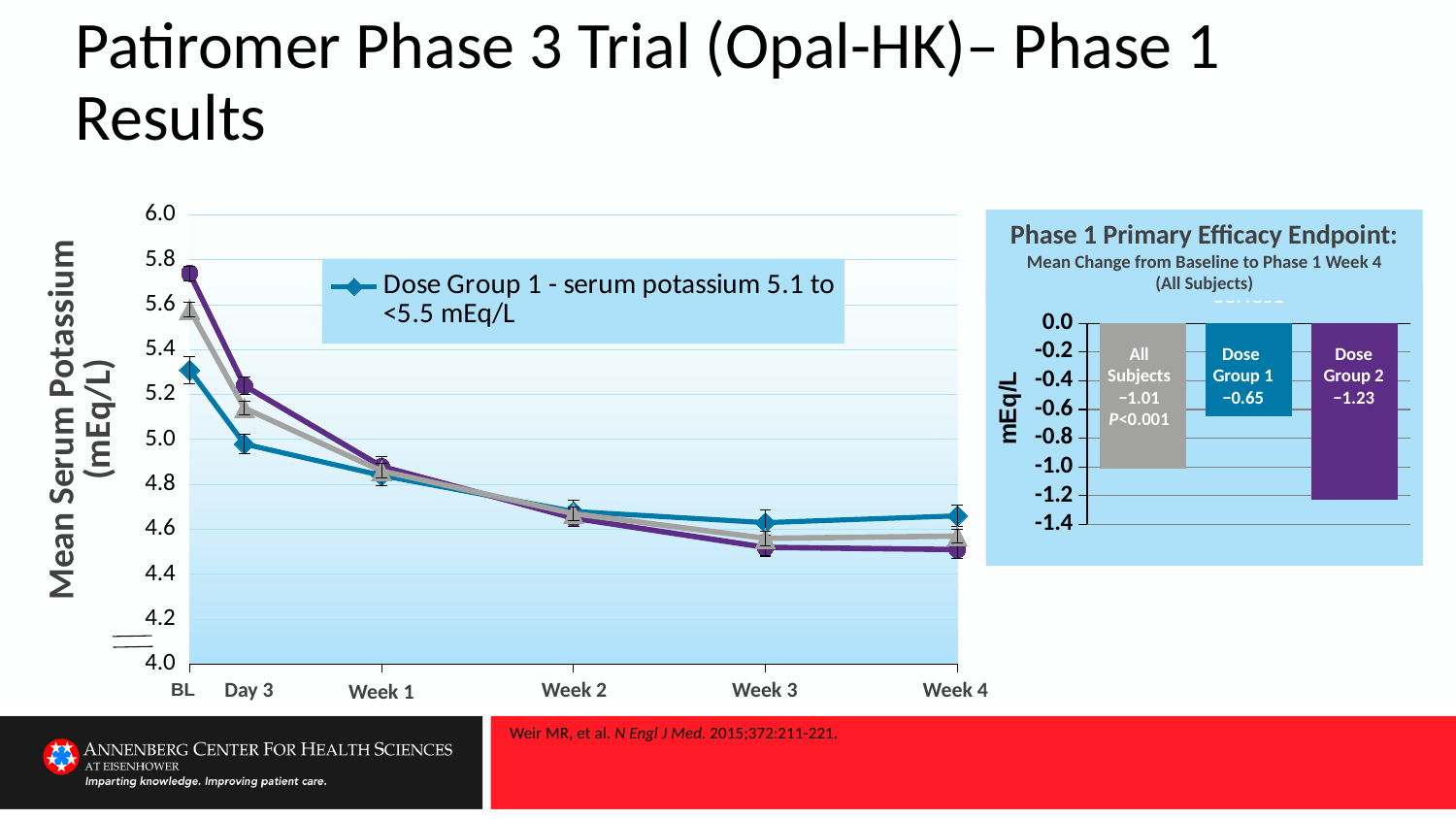

# Patiromer Phase 3 Trial (Opal-HK)– Phase 1 Results

### Chart

| Category | Dose Group 1 - serum potassium 5.1 to <5.5 mEq/L | Dose Group 2 - serum potassium 5.5 to <6.5 mEq/L | All Subjects |
|---|---|---|---|
| 41275 | 5.31 | 5.74 | 5.58 |
| 41277 | 4.98 | 5.24 | 5.14 |
| 41282 | 4.84 | 4.88 | 4.859999999999998 |
| 41289 | 4.68 | 4.649999999999998 | 4.67 |
| 41296 | 4.63 | 4.52 | 4.56 |
| 41303 | 4.659999999999996 | 4.51 | 4.57 |
Phase 1 Primary Efficacy Endpoint:
Mean Change from Baseline to Phase 1 Week 4
(All Subjects)

### Chart

| Category | Dose Group 1 (Serum K+ = 5.1 to < 5.5 mEq/L) | Column1 | Dose Group 2 (Serum K+ = 5.5 to < 6.4 mEq/L) | Column2 | All Subjects (Serum K+ = 5.1 to < 6.5 mEq/L) |
|---|---|---|---|---|---|
|  | -1.01 | None | -0.65 | None | -1.23 |
All
Subjects
−1.01
P<0.001
Dose
Group 1
−0.65
Dose
Group 2
−1.23
Day 3
Week 2
Week 3
Week 4
BL
Week 1
Weir MR, et al. N Engl J Med. 2015;372:211-221.